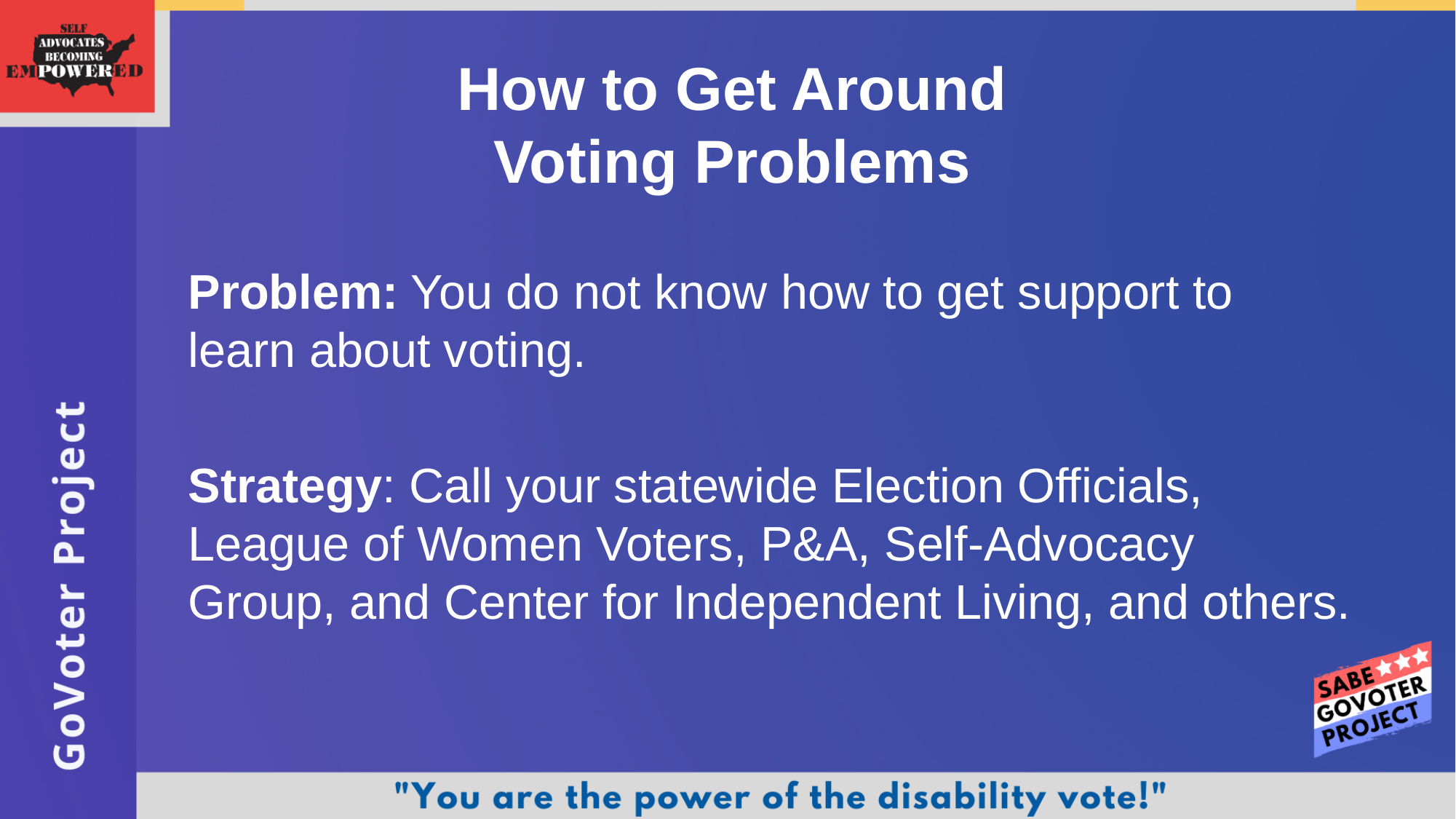

How to Get Around
Voting Problems
	Problem: You do not know how to get support to learn about voting.

	Strategy: Call your statewide Election Officials, League of Women Voters, P&A, Self-Advocacy Group, and Center for Independent Living, and others.